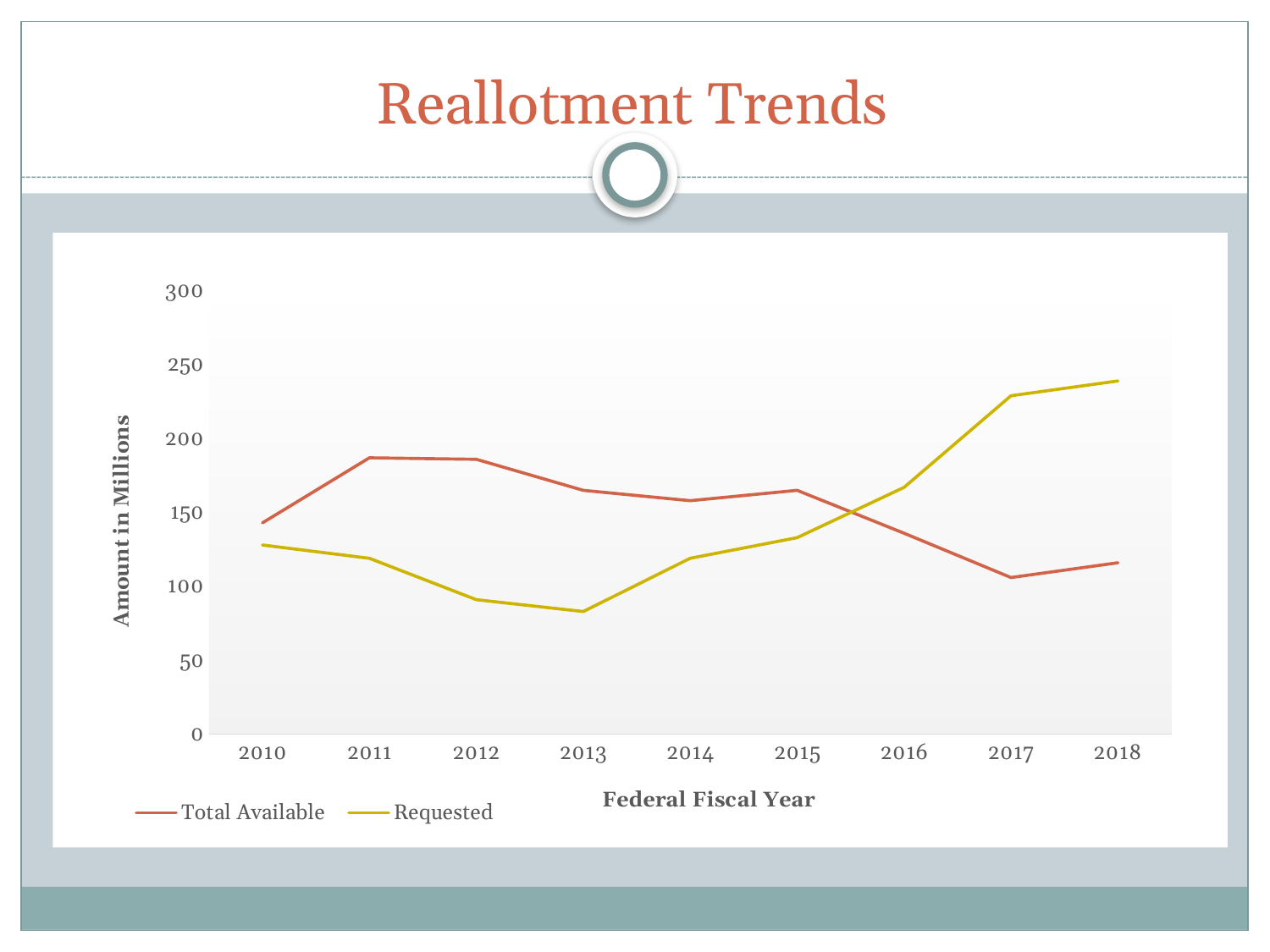

# Reallotment Trends

### Chart

| Category | Total Available | Requested |
|---|---|---|
| 2010 | 143.0 | 128.0 |
| 2011 | 187.0 | 119.0 |
| 2012 | 186.0 | 91.0 |
| 2013 | 165.0 | 83.0 |
| 2014 | 158.0 | 119.0 |
| 2015 | 165.0 | 133.0 |
| 2016 | 136.0 | 167.0 |
| 2017 | 106.0 | 229.0 |
| 2018 | 116.0 | 239.0 |